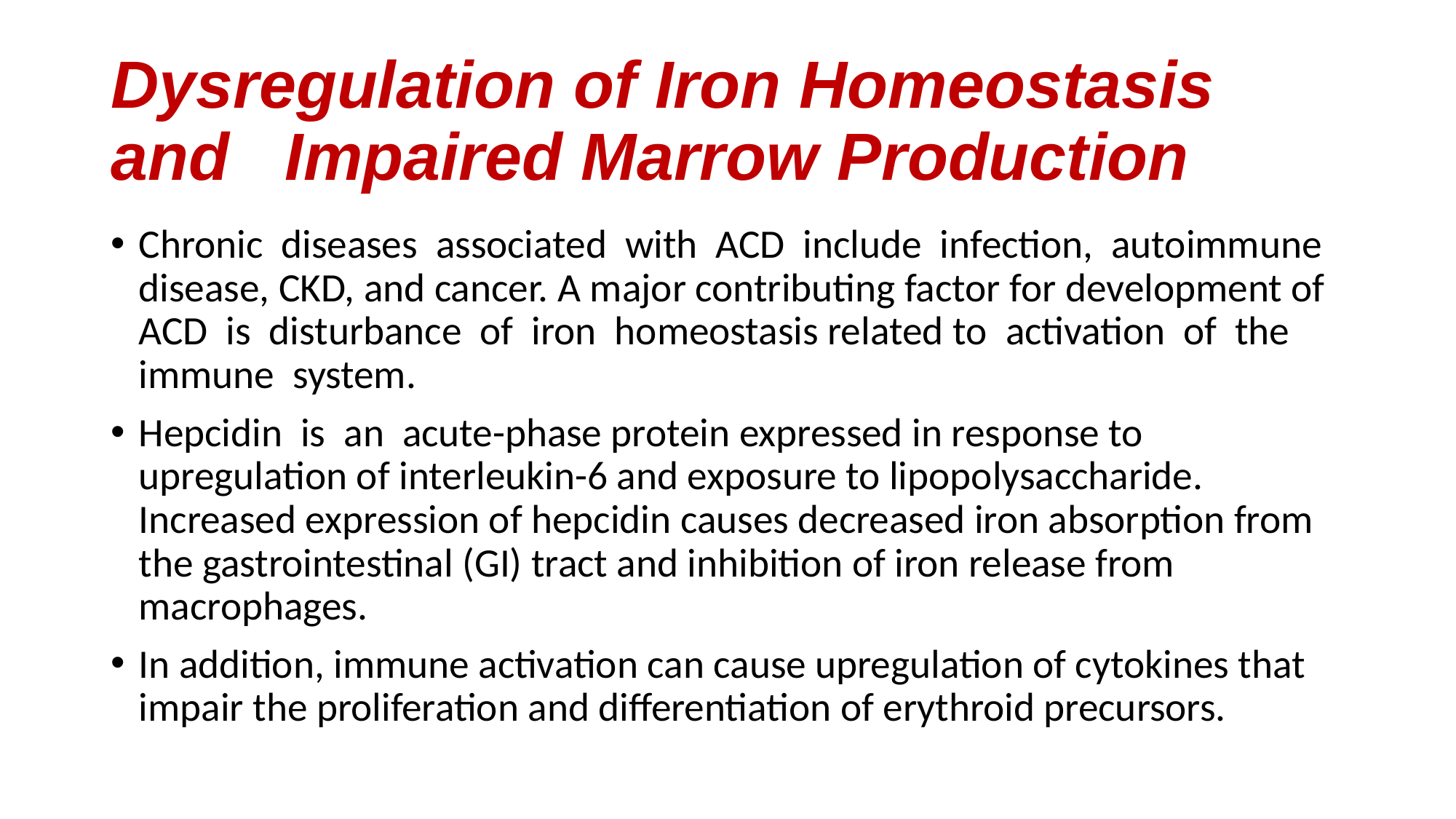

# Dysregulation of Iron Homeostasis and   Impaired Marrow Production
Chronic  diseases  associated  with  ACD  include  infection,  autoimmune disease, CKD, and cancer. A major contributing factor for development of ACD  is  disturbance  of  iron  homeostasis related to  activation  of  the  immune  system.
Hepcidin  is  an  acute-phase protein expressed in response to upregulation of interleukin-6 and exposure to lipopolysaccharide. Increased expression of hepcidin causes decreased iron absorption from the gastrointestinal (GI) tract and inhibition of iron release from macrophages.
In addition, immune activation can cause upregulation of cytokines that impair the proliferation and differentiation of erythroid precursors.